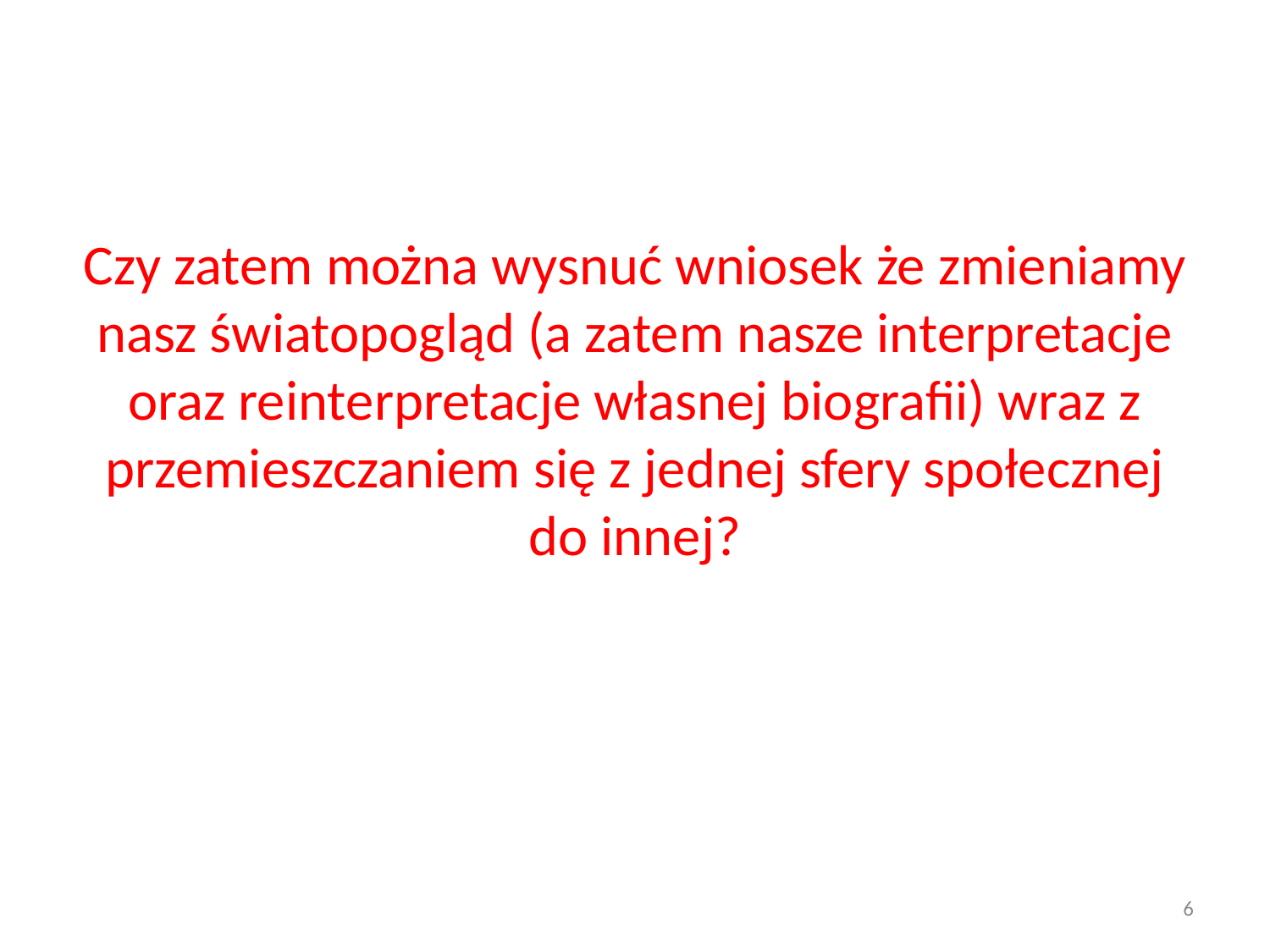

#
Czy zatem można wysnuć wniosek że zmieniamy nasz światopogląd (a zatem nasze interpretacje oraz reinterpretacje własnej biografii) wraz z przemieszczaniem się z jednej sfery społecznej do innej?
6